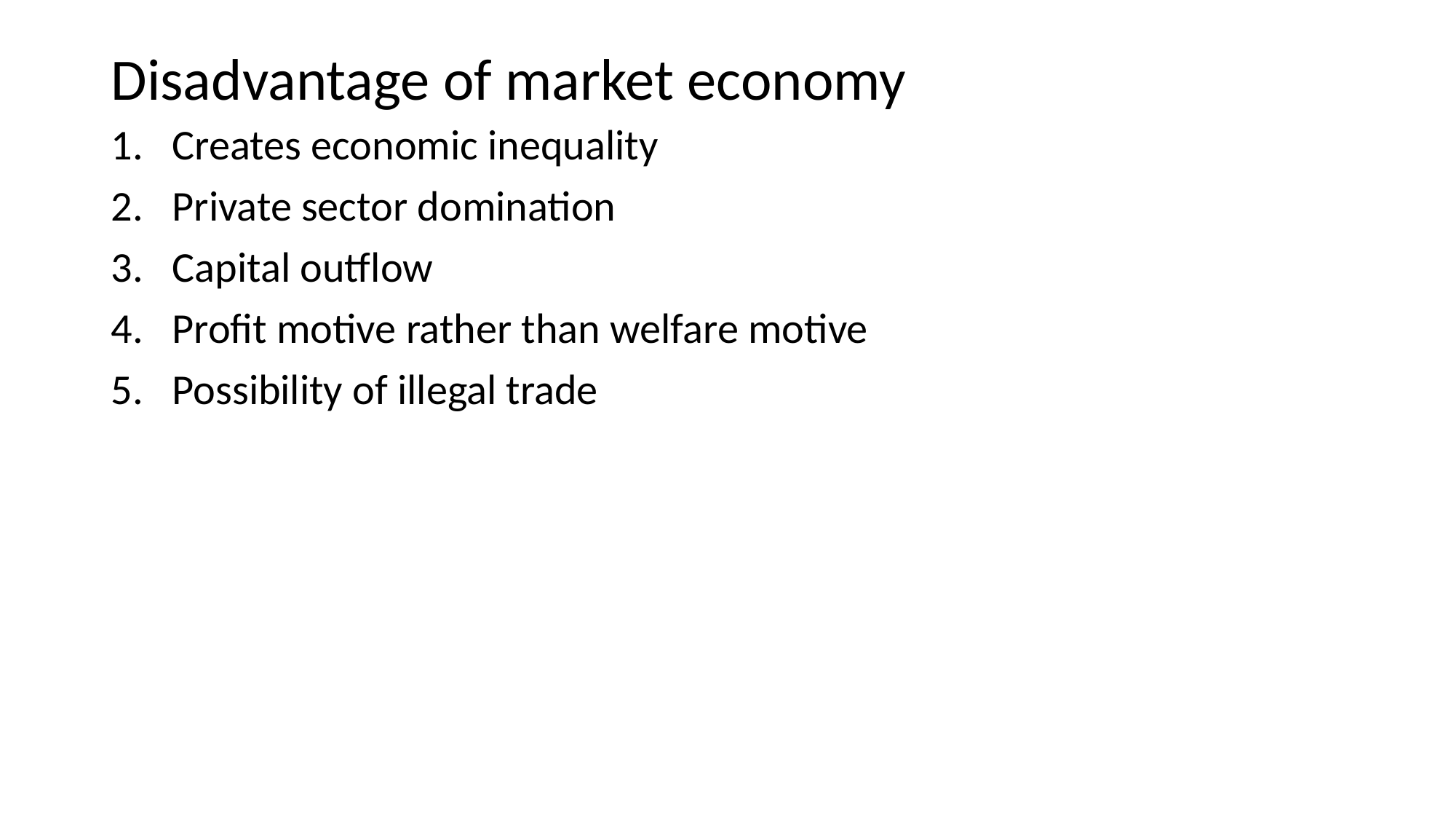

# Disadvantage of market economy
Creates economic inequality
Private sector domination
Capital outflow
Profit motive rather than welfare motive
Possibility of illegal trade